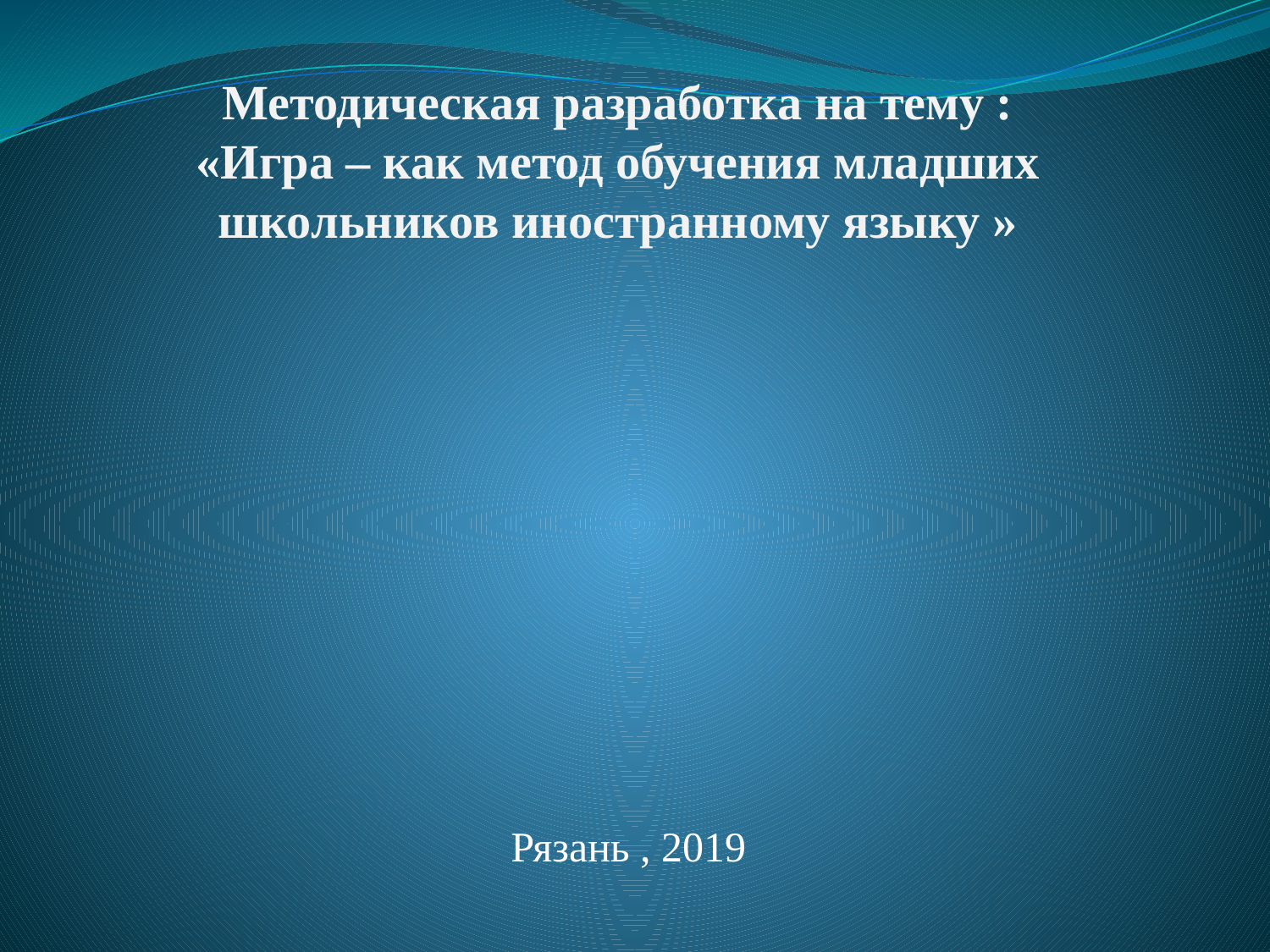

# Методическая разработка на тему : «Игра – как метод обучения младших школьников иностранному языку »
Рязань , 2019